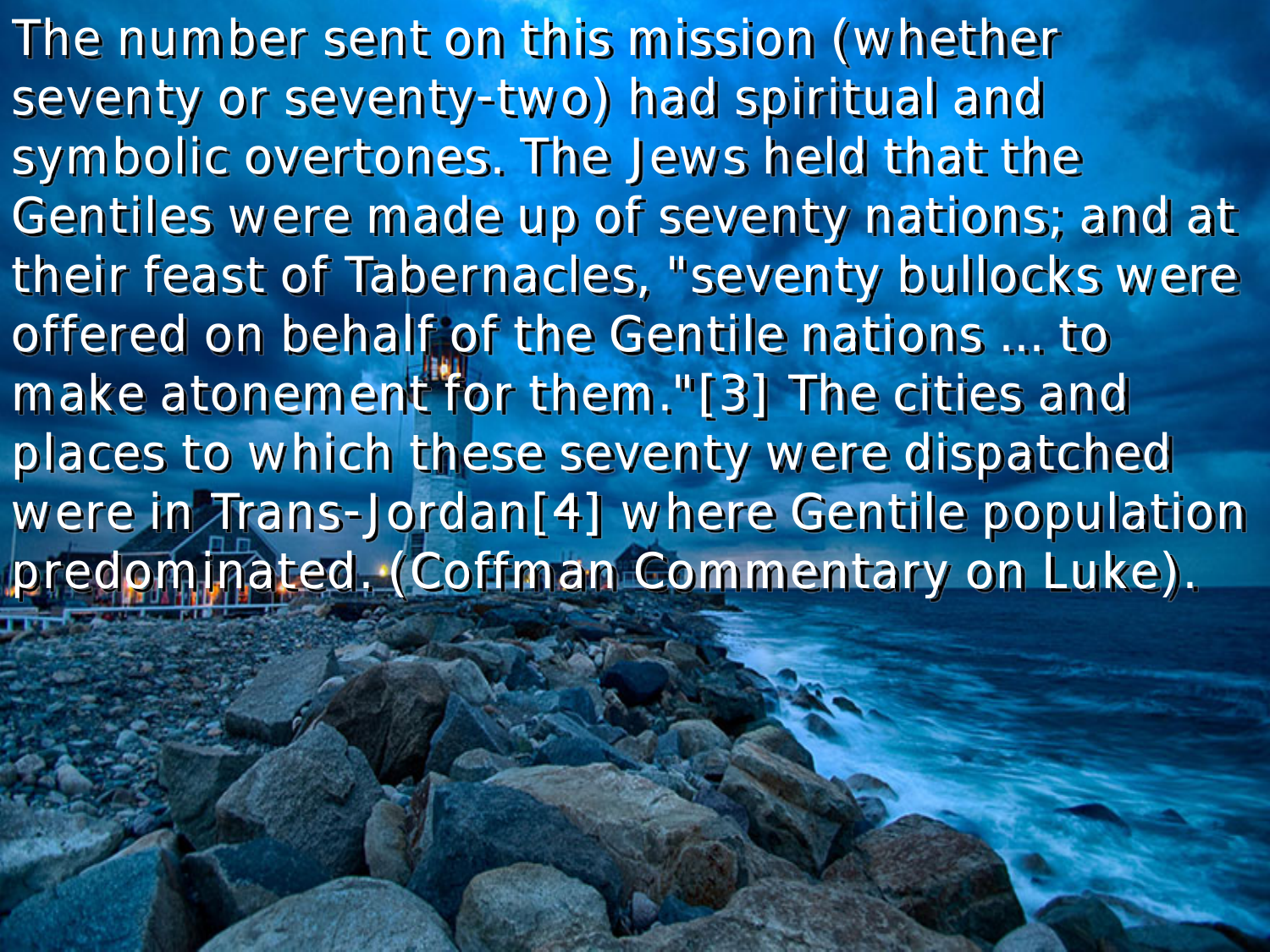

The number sent on this mission (whether seventy or seventy-two) had spiritual and symbolic overtones. The Jews held that the Gentiles were made up of seventy nations; and at their feast of Tabernacles, "seventy bullocks were offered on behalf of the Gentile nations ... to make atonement for them."[3] The cities and places to which these seventy were dispatched were in Trans-Jordan[4] where Gentile population predominated. (Coffman Commentary on Luke).